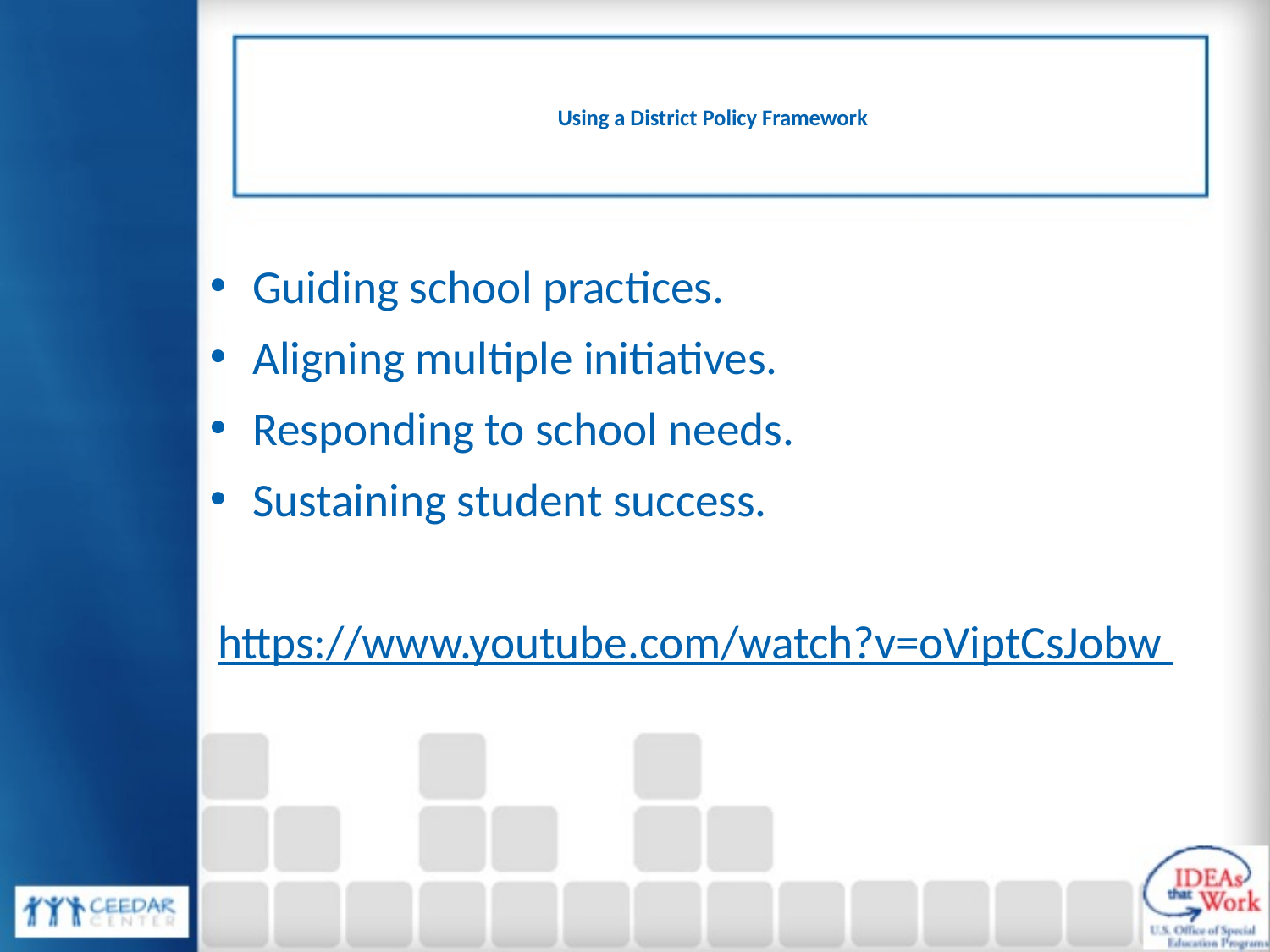

# Using a District Policy Framework
Guiding school practices.
Aligning multiple initiatives.
Responding to school needs.
Sustaining student success.

https://www.youtube.com/watch?v=oViptCsJobw